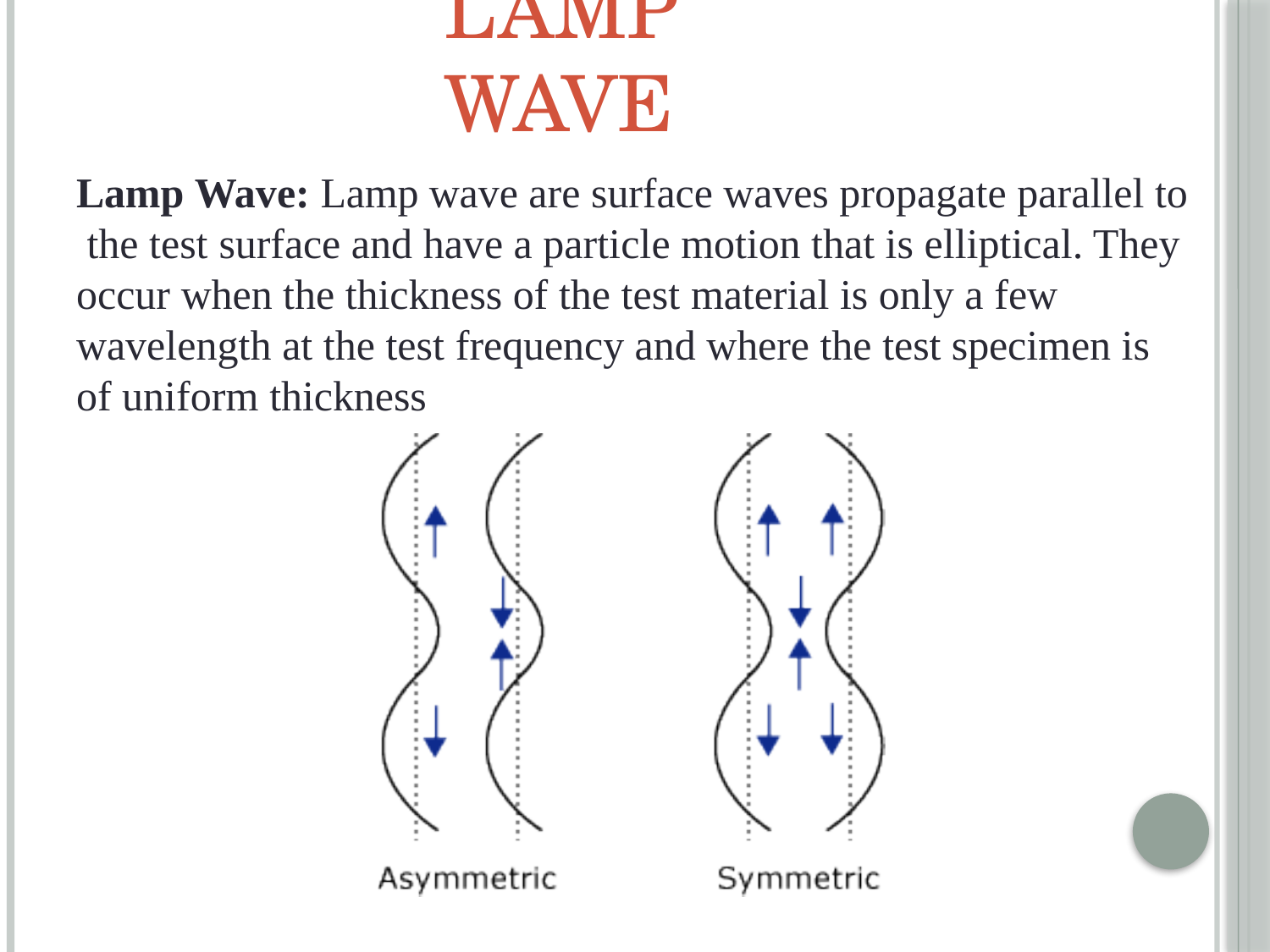

# Lamp Wave
Lamp Wave: Lamp wave are surface waves propagate parallel to  the test surface and have a particle motion that is elliptical. They  occur when the thickness of the test material is only a few  wavelength at the test frequency and where the test specimen is  of uniform thickness